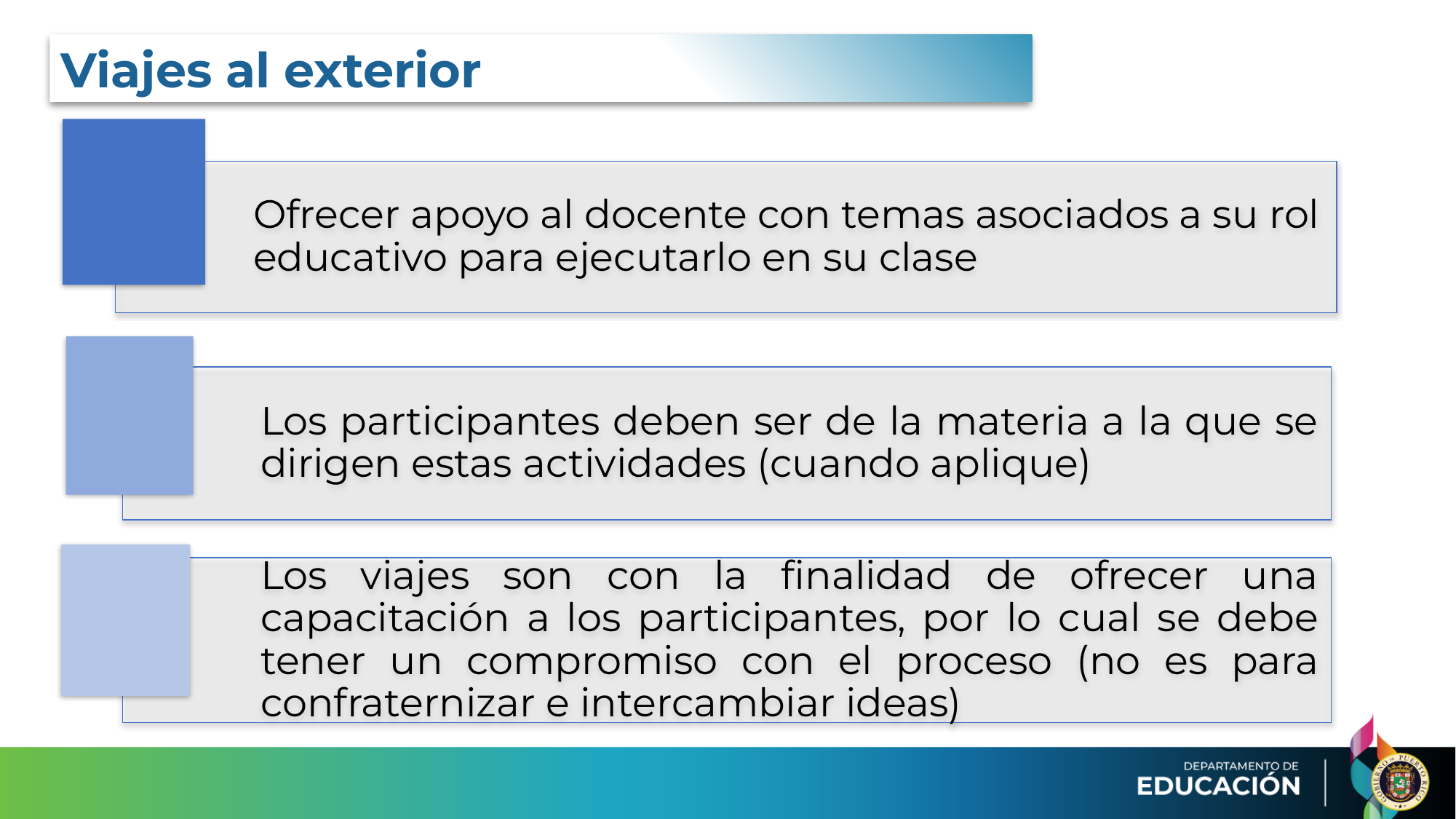

Viajes al exterior
Ofrecer apoyo al docente con temas asociados a su rol educativo para ejecutarlo en su clase
Los participantes deben ser de la materia a la que se dirigen estas actividades (cuando aplique)
Los viajes son con la finalidad de ofrecer una capacitación a los participantes, por lo cual se debe tener un compromiso con el proceso (no es para confraternizar e intercambiar ideas)